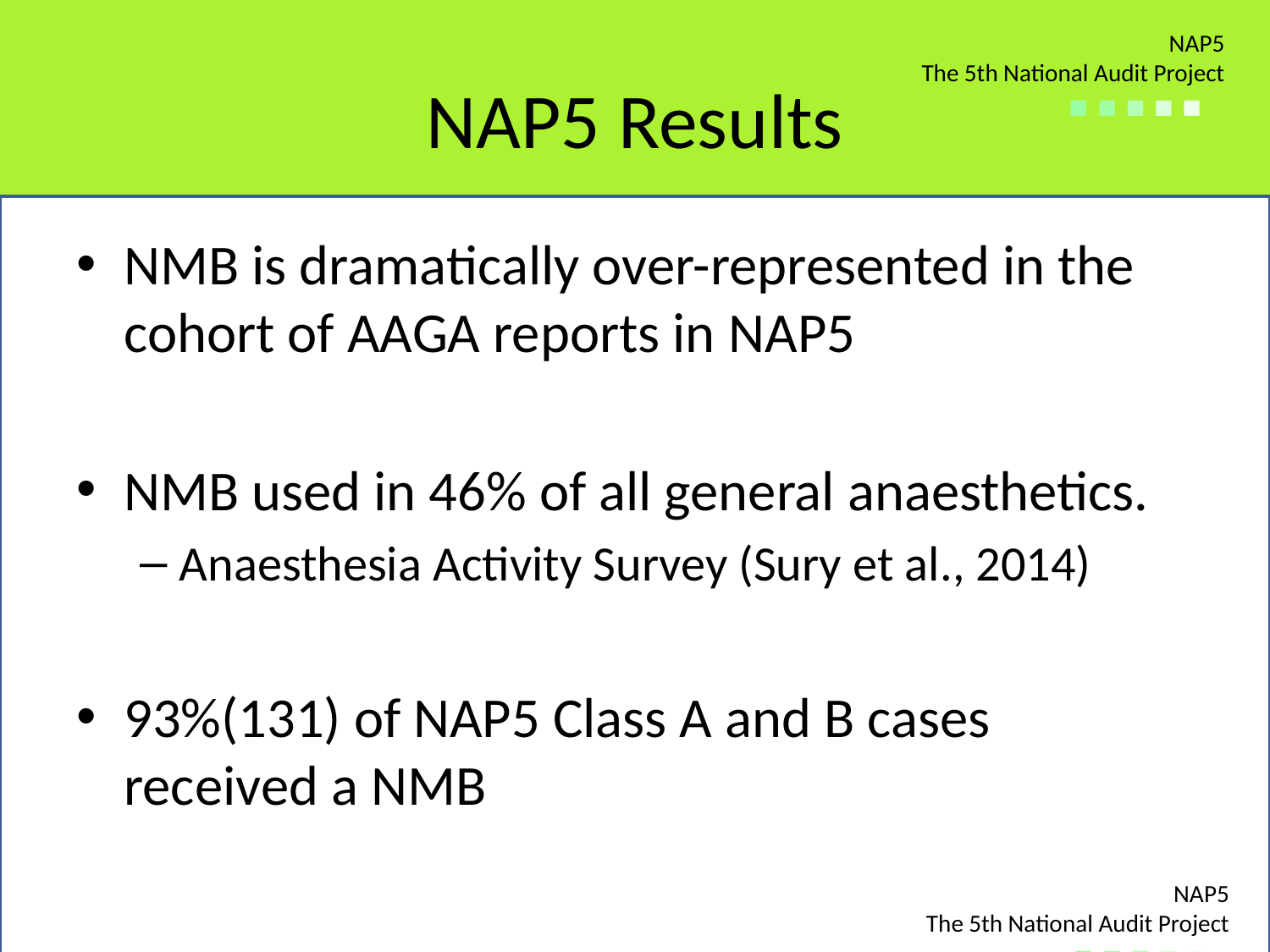

# NAP5 Results
NMB is dramatically over-represented in the cohort of AAGA reports in NAP5

NMB used in 46% of all general anaesthetics.
Anaesthesia Activity Survey (Sury et al., 2014)

93%(131) of NAP5 Class A and B cases received a NMB